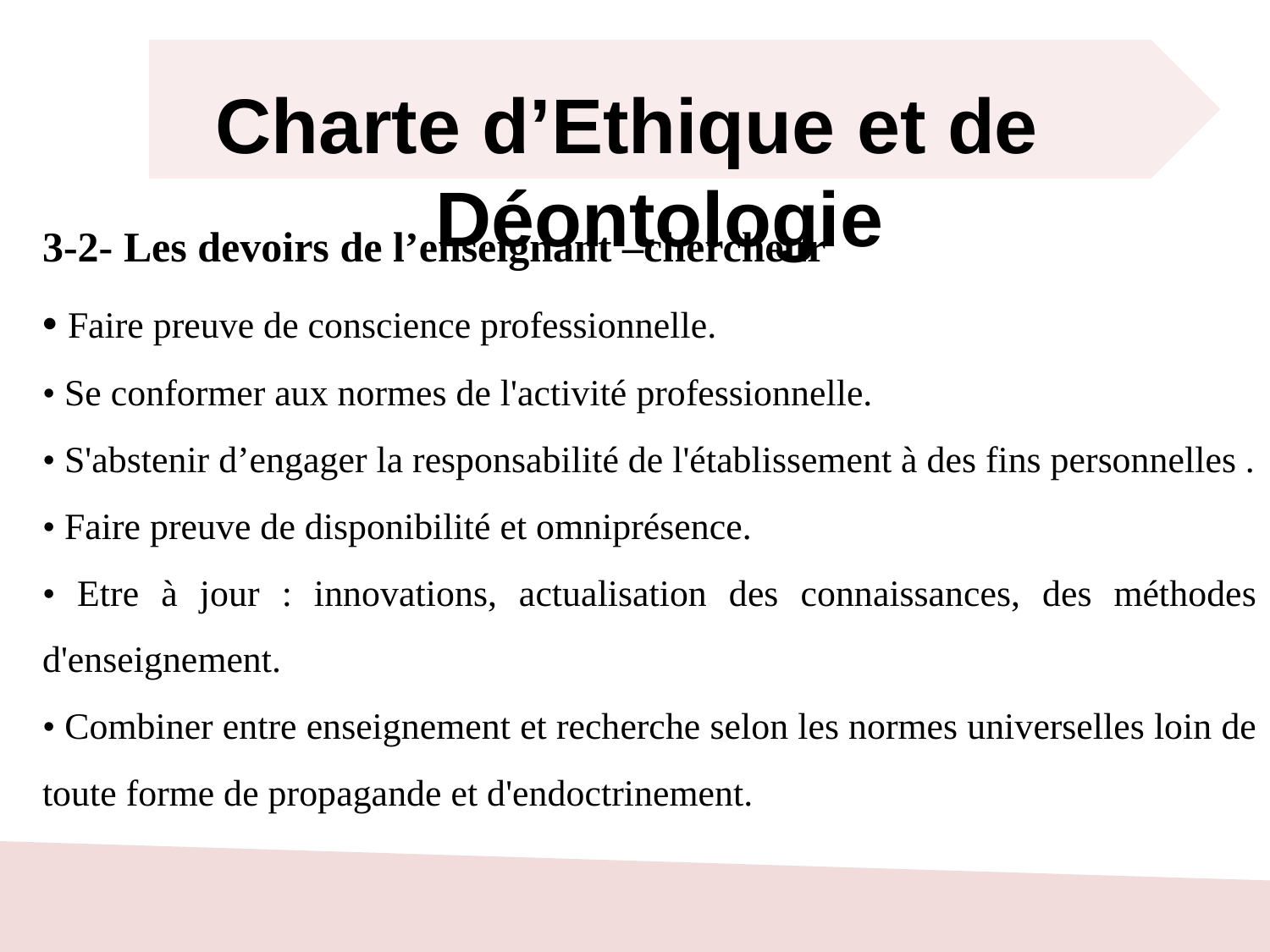

Charte d’Ethique et de	Déontologie
3-2- Les devoirs de l’enseignant –chercheur
• Faire preuve de conscience professionnelle.
• Se conformer aux normes de l'activité professionnelle.
• S'abstenir d’engager la responsabilité de l'établissement à des fins personnelles .
• Faire preuve de disponibilité et omniprésence.
• Etre à jour : innovations, actualisation des connaissances, des méthodes d'enseignement.
• Combiner entre enseignement et recherche selon les normes universelles loin de toute forme de propagande et d'endoctrinement.

8